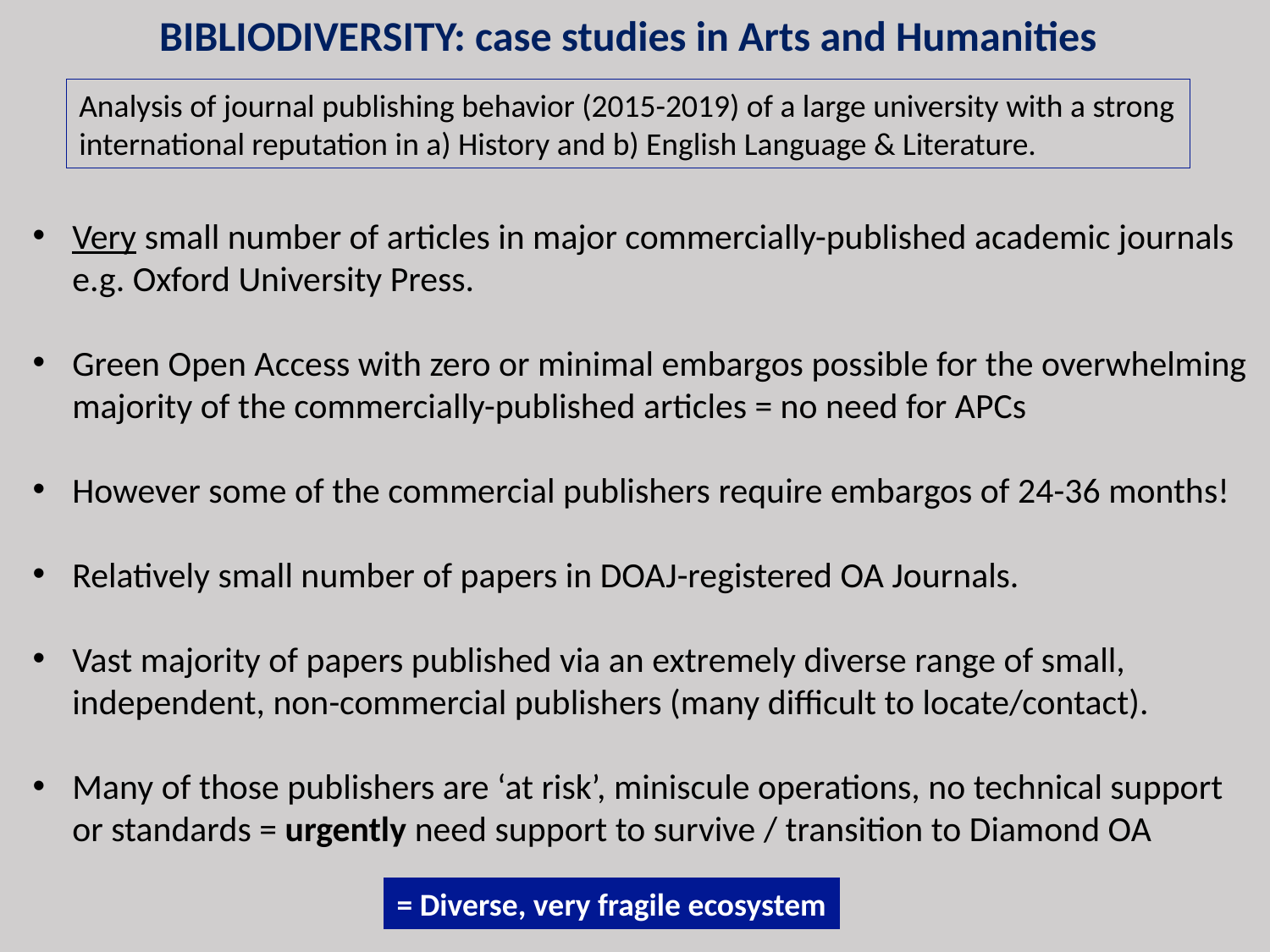

BIBLIODIVERSITY: case studies in Arts and Humanities
Analysis of journal publishing behavior (2015-2019) of a large university with a strong international reputation in a) History and b) English Language & Literature.

Very small number of articles in major commercially-published academic journals e.g. Oxford University Press.

Green Open Access with zero or minimal embargos possible for the overwhelming majority of the commercially-published articles = no need for APCs
However some of the commercial publishers require embargos of 24-36 months!

Relatively small number of papers in DOAJ-registered OA Journals.

Vast majority of papers published via an extremely diverse range of small, independent, non-commercial publishers (many difficult to locate/contact).

Many of those publishers are ‘at risk’, miniscule operations, no technical support or standards = urgently need support to survive / transition to Diamond OA
= Diverse, very fragile ecosystem